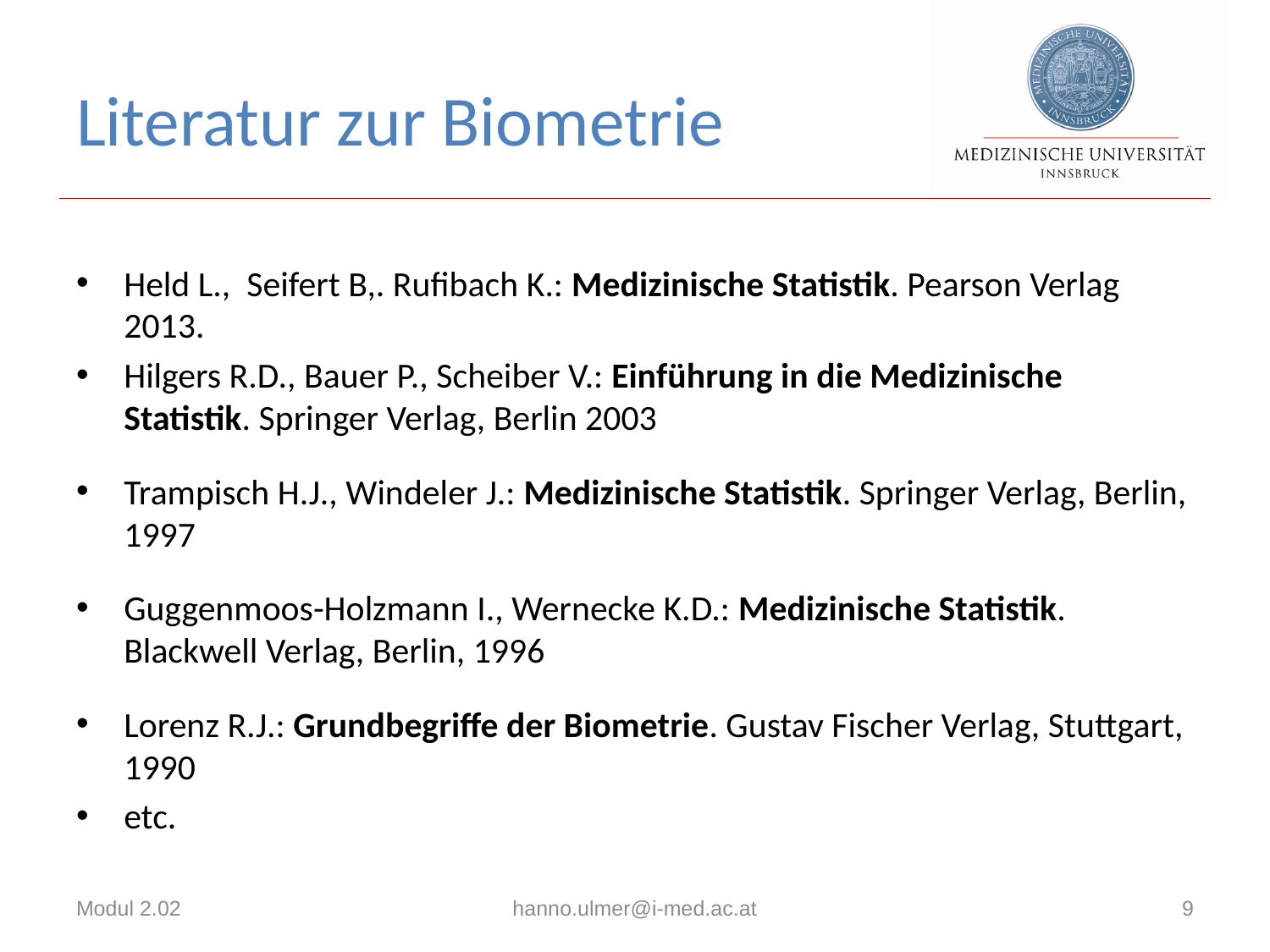

# Literatur zur Biometrie

Held L.,  Seifert B,. Rufibach K.: Medizinische Statistik. Pearson Verlag 2013.
Hilgers R.D., Bauer P., Scheiber V.: Einführung in die Medizinische Statistik. Springer Verlag, Berlin 2003

Trampisch H.J., Windeler J.: Medizinische Statistik. Springer Verlag, Berlin, 1997

Guggenmoos-Holzmann I., Wernecke K.D.: Medizinische Statistik. Blackwell Verlag, Berlin, 1996

Lorenz R.J.: Grundbegriffe der Biometrie. Gustav Fischer Verlag, Stuttgart, 1990
etc.
Modul 2.02
hanno.ulmer@i-med.ac.at
9